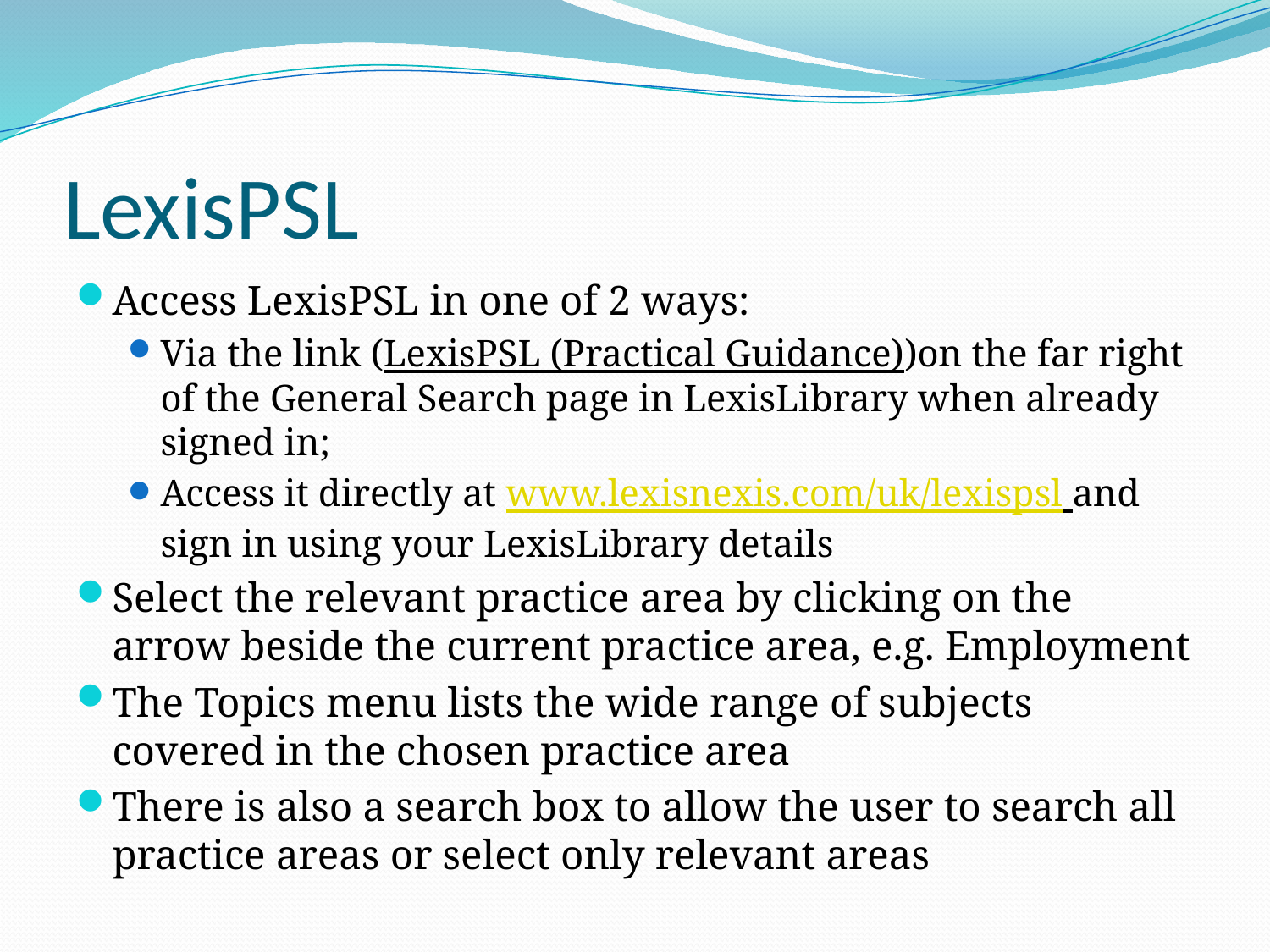

# LexisPSL
Access LexisPSL in one of 2 ways:
Via the link (LexisPSL (Practical Guidance))on the far right of the General Search page in LexisLibrary when already signed in;
Access it directly at www.lexisnexis.com/uk/lexispsl and sign in using your LexisLibrary details
Select the relevant practice area by clicking on the arrow beside the current practice area, e.g. Employment
The Topics menu lists the wide range of subjects covered in the chosen practice area
There is also a search box to allow the user to search all practice areas or select only relevant areas